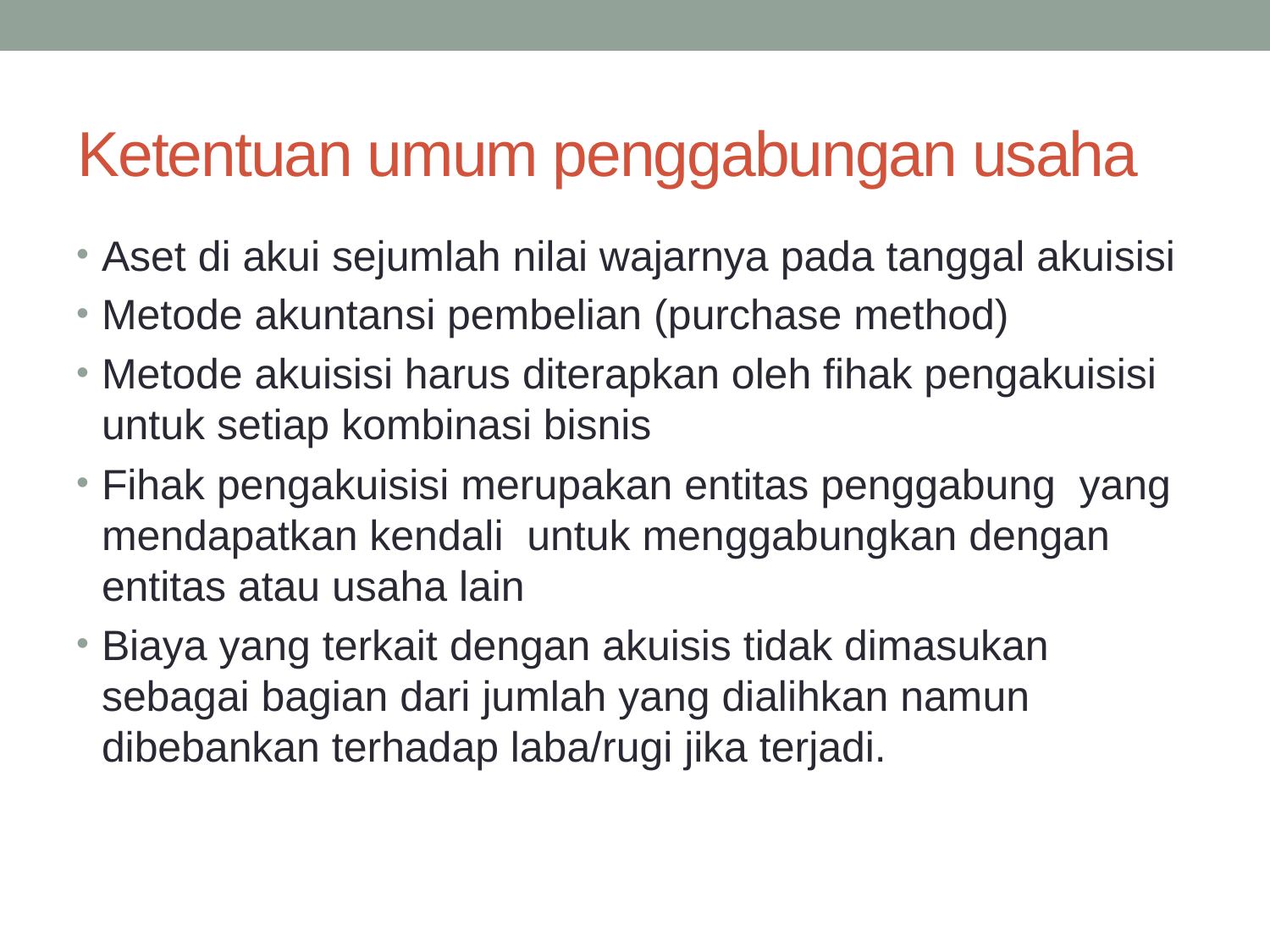

# Ketentuan umum penggabungan usaha
Aset di akui sejumlah nilai wajarnya pada tanggal akuisisi
Metode akuntansi pembelian (purchase method)
Metode akuisisi harus diterapkan oleh fihak pengakuisisi untuk setiap kombinasi bisnis
Fihak pengakuisisi merupakan entitas penggabung  yang mendapatkan kendali  untuk menggabungkan dengan entitas atau usaha lain
Biaya yang terkait dengan akuisis tidak dimasukan sebagai bagian dari jumlah yang dialihkan namun dibebankan terhadap laba/rugi jika terjadi.